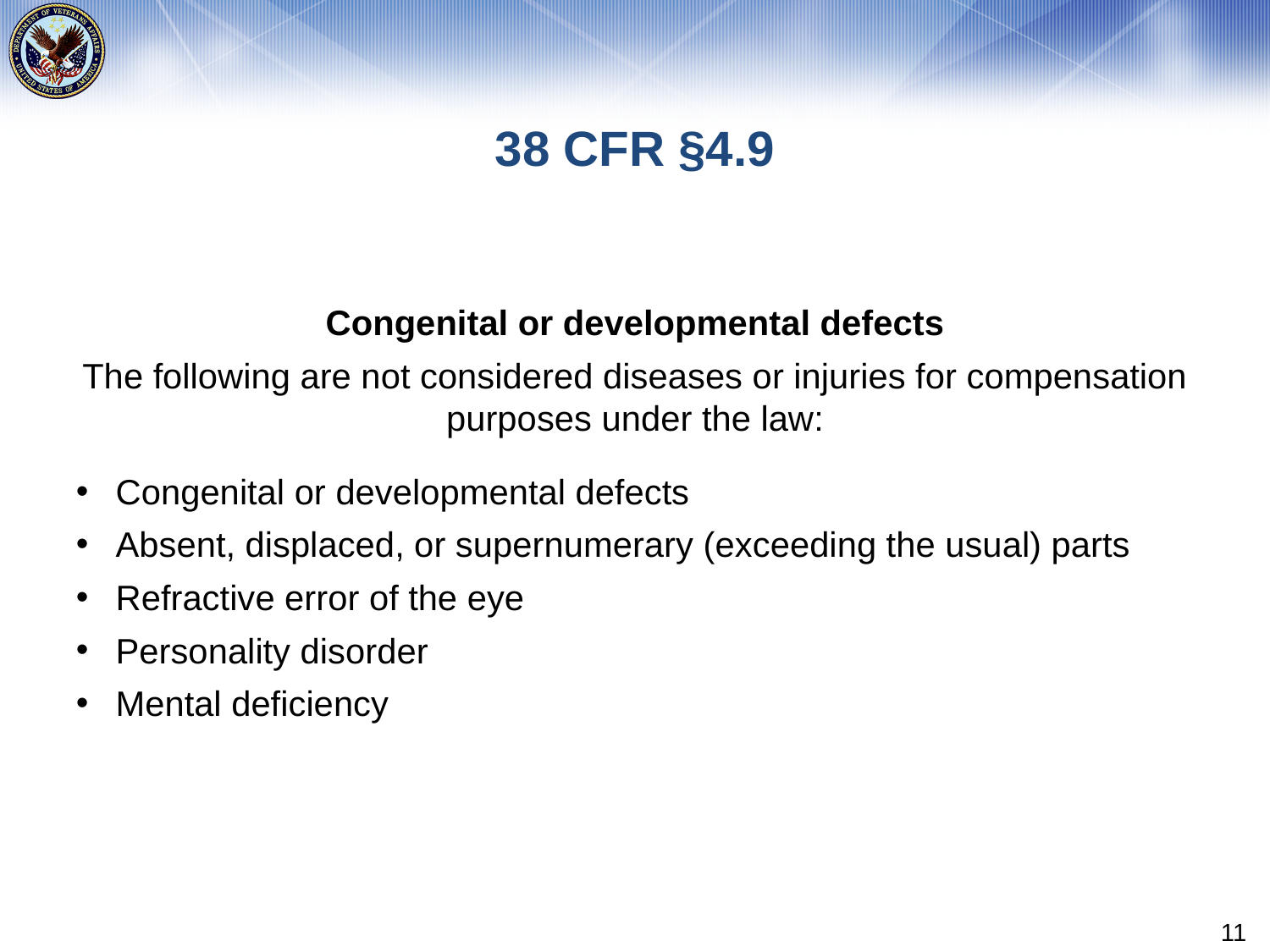

# 38 CFR §4.9
Congenital or developmental defects
The following are not considered diseases or injuries for compensation purposes under the law:
Congenital or developmental defects
Absent, displaced, or supernumerary (exceeding the usual) parts
Refractive error of the eye
Personality disorder
Mental deficiency
11